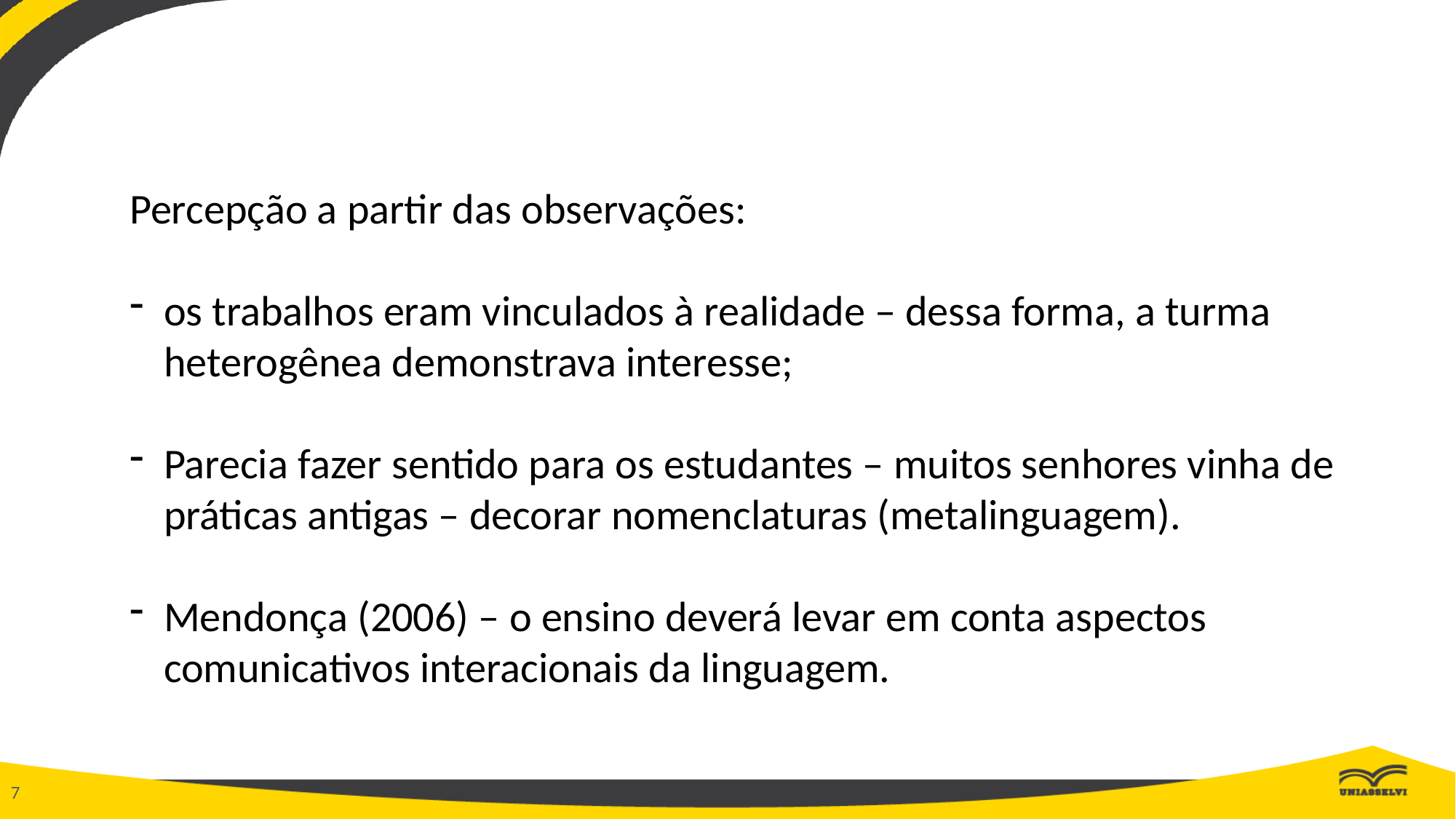

#
Percepção a partir das observações:

os trabalhos eram vinculados à realidade – dessa forma, a turma heterogênea demonstrava interesse;

Parecia fazer sentido para os estudantes – muitos senhores vinha de práticas antigas – decorar nomenclaturas (metalinguagem).

Mendonça (2006) – o ensino deverá levar em conta aspectos comunicativos interacionais da linguagem.

7